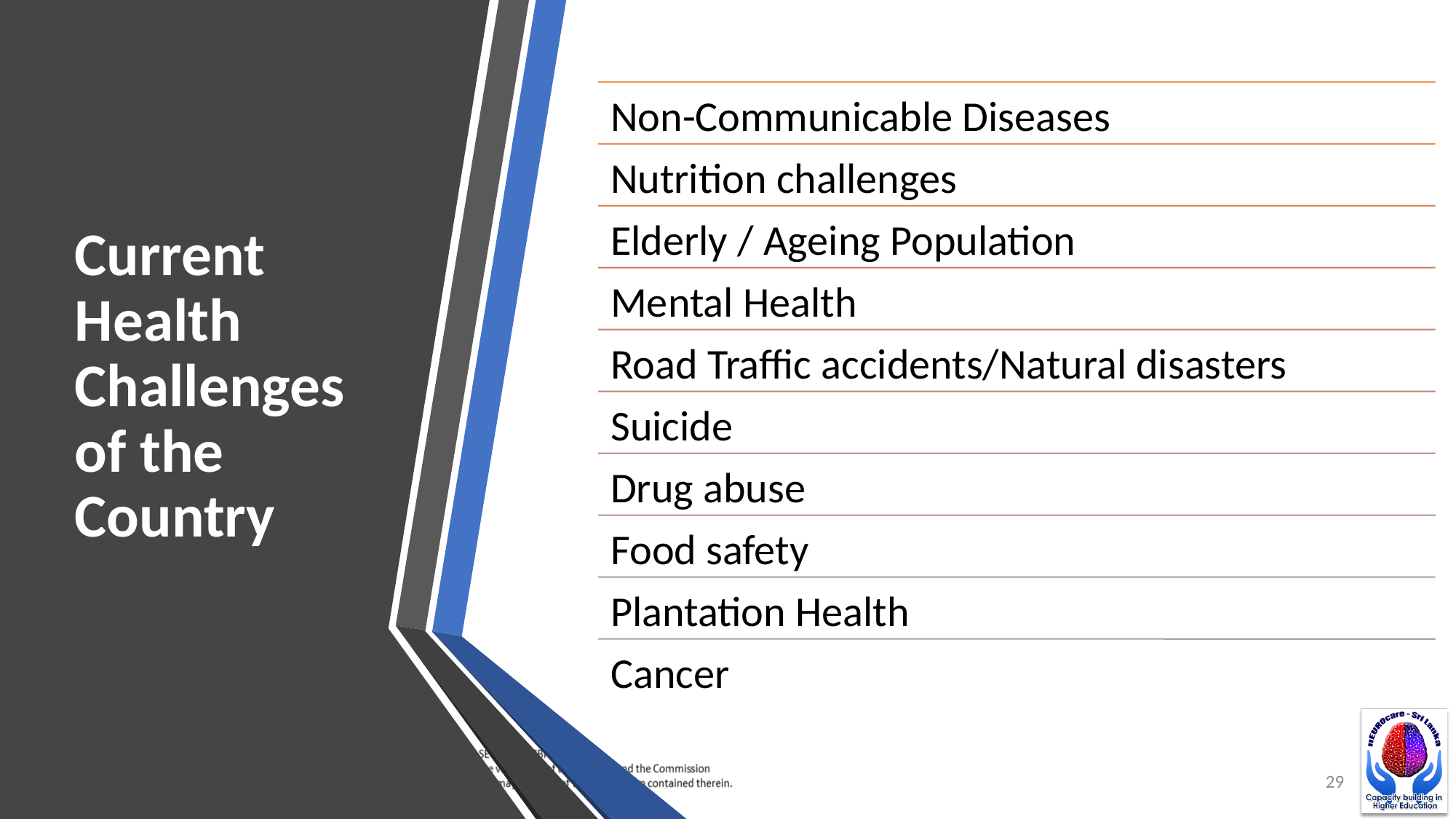

# Current Health Challenges of the Country
Non-Communicable Diseases
Nutrition challenges
Elderly / Ageing Population
Mental Health
Road Traffic accidents/Natural disasters
Suicide
Drug abuse
Food safety
Plantation Health
Cancer
29